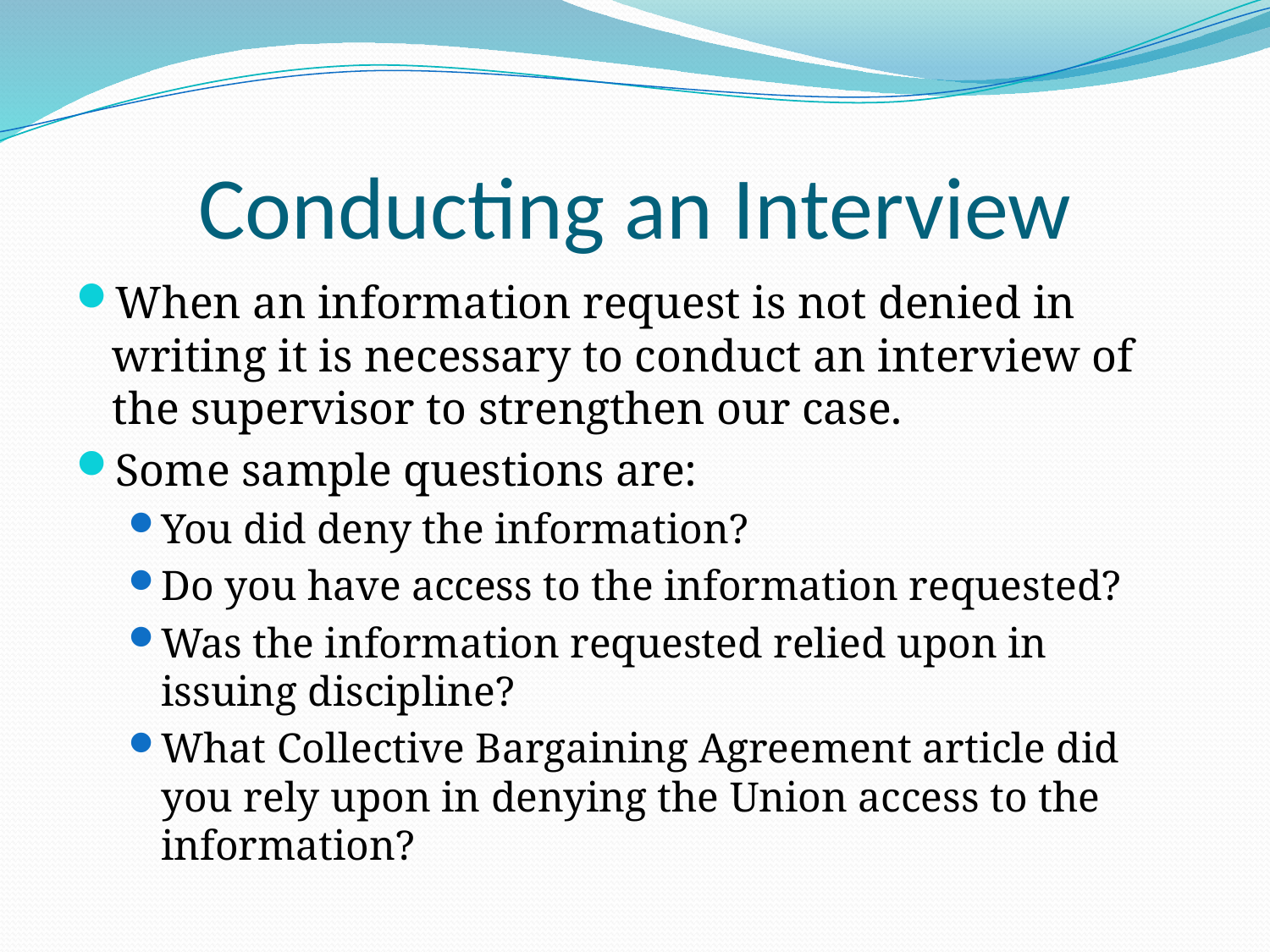

# Conducting an Interview
When an information request is not denied in writing it is necessary to conduct an interview of the supervisor to strengthen our case.
Some sample questions are:
You did deny the information?
Do you have access to the information requested?
Was the information requested relied upon in issuing discipline?
What Collective Bargaining Agreement article did you rely upon in denying the Union access to the information?